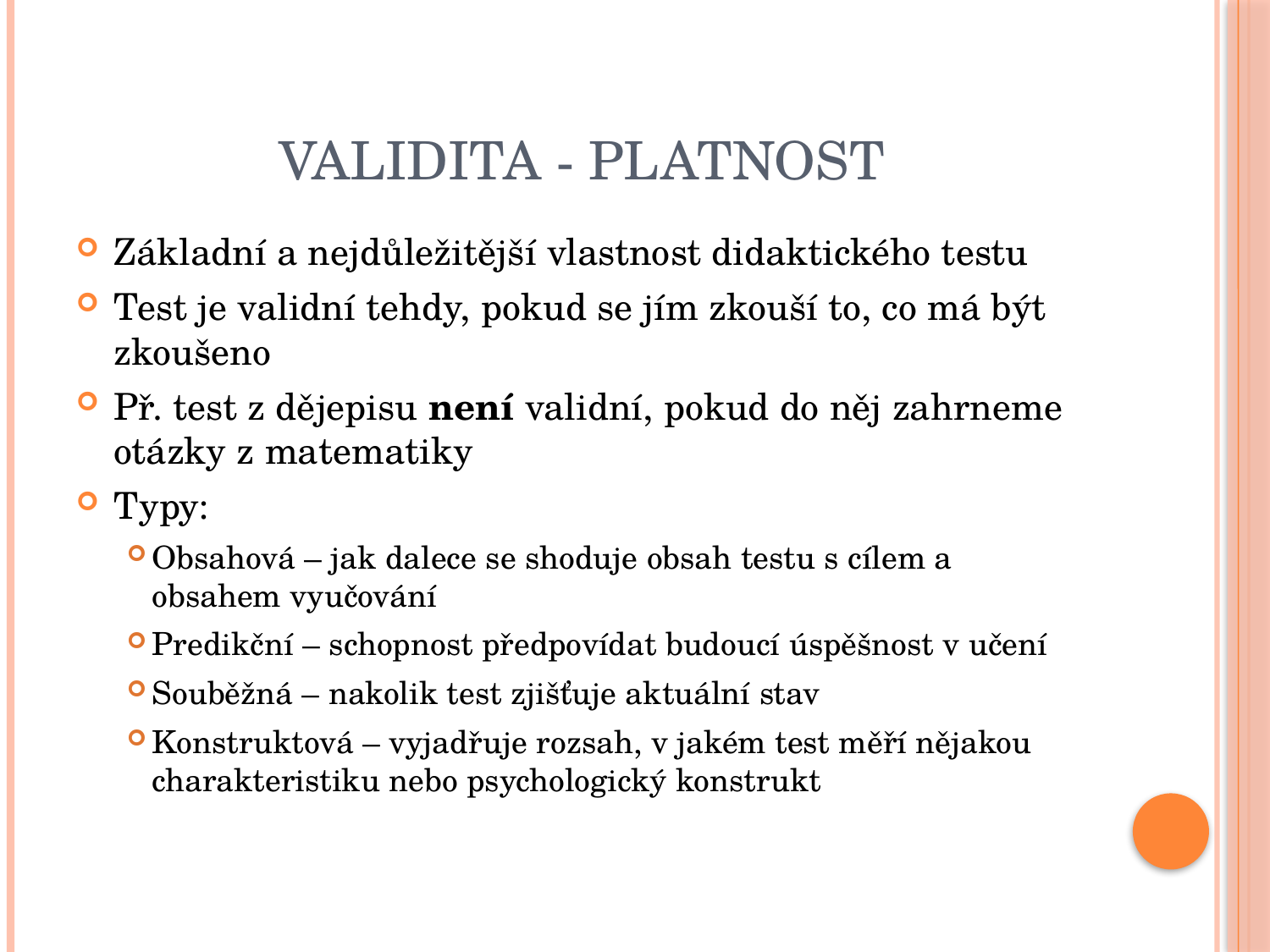

# Validita - platnost
Základní a nejdůležitější vlastnost didaktického testu
Test je validní tehdy, pokud se jím zkouší to, co má být zkoušeno
Př. test z dějepisu není validní, pokud do něj zahrneme otázky z matematiky
Typy:
Obsahová – jak dalece se shoduje obsah testu s cílem a obsahem vyučování
Predikční – schopnost předpovídat budoucí úspěšnost v učení
Souběžná – nakolik test zjišťuje aktuální stav
Konstruktová – vyjadřuje rozsah, v jakém test měří nějakou charakteristiku nebo psychologický konstrukt